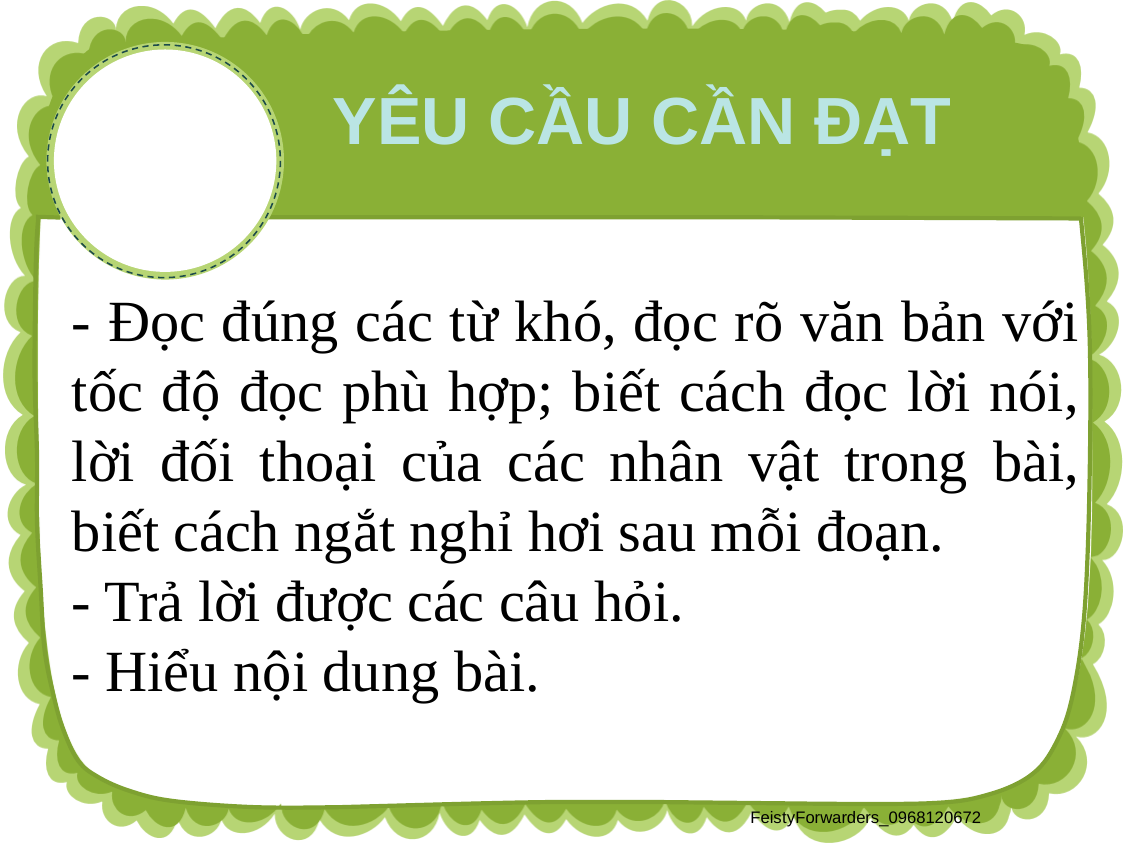

YÊU CẦU CẦN ĐẠT
- Đọc đúng các từ khó, đọc rõ văn bản với tốc độ đọc phù hợp; biết cách đọc lời nói, lời đối thoại của các nhân vật trong bài, biết cách ngắt nghỉ hơi sau mỗi đoạn.
- Trả lời được các câu hỏi.
- Hiểu nội dung bài.